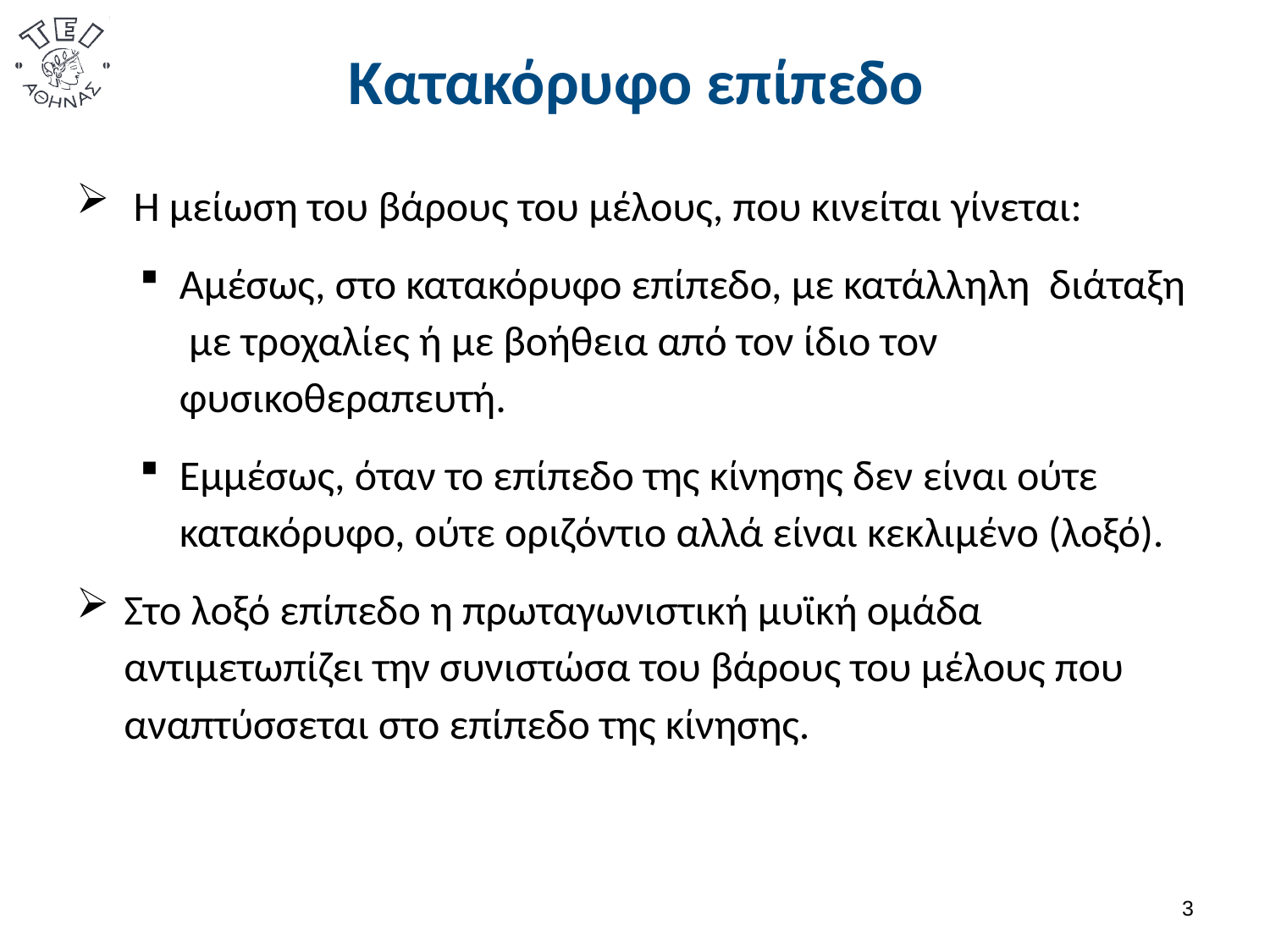

# Κατακόρυφο επίπεδο
 Η μείωση του βάρους του μέλους, που κινείται γίνεται:
Αμέσως, στο κατακόρυφο επίπεδο, με κατάλληλη  διάταξη  με τροχαλίες ή με βοήθεια από τον ίδιο τον φυσικοθεραπευτή.
Εμμέσως, όταν το επίπεδο της κίνησης δεν είναι ούτε κατακόρυφο, ούτε οριζόντιο αλλά είναι κεκλιμένο (λοξό).
Στο λοξό επίπεδο η πρωταγωνιστική μυϊκή ομάδα αντιμετωπίζει την συνιστώσα του βάρους του μέλους που αναπτύσσεται στο επίπεδο της κίνησης.
3